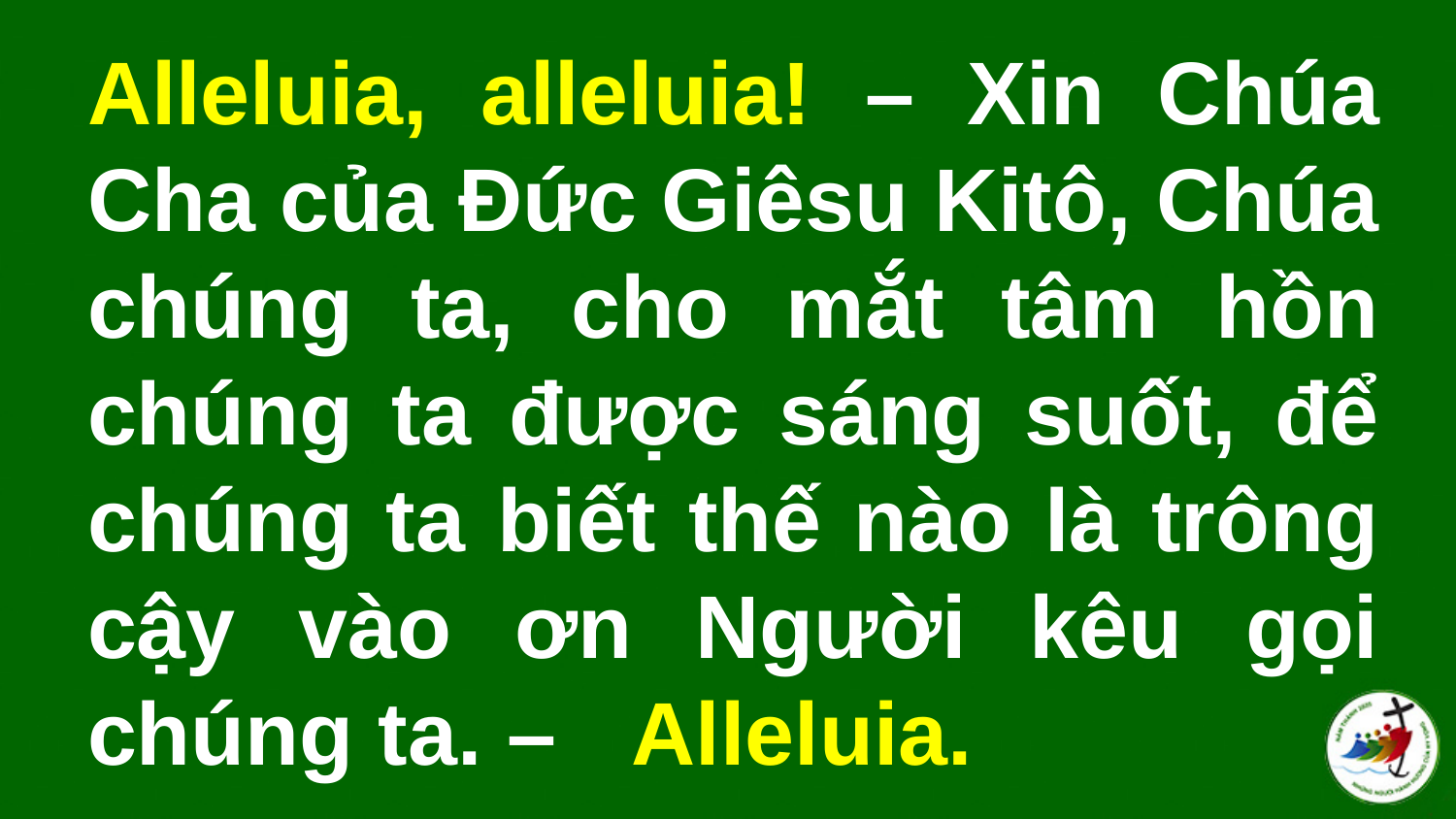

# Alleluia, alleluia! – Xin Chúa Cha của Ðức Giêsu Kitô, Chúa chúng ta, cho mắt tâm hồn chúng ta được sáng suốt, để chúng ta biết thế nào là trông cậy vào ơn Người kêu gọi chúng ta. –   Alleluia.